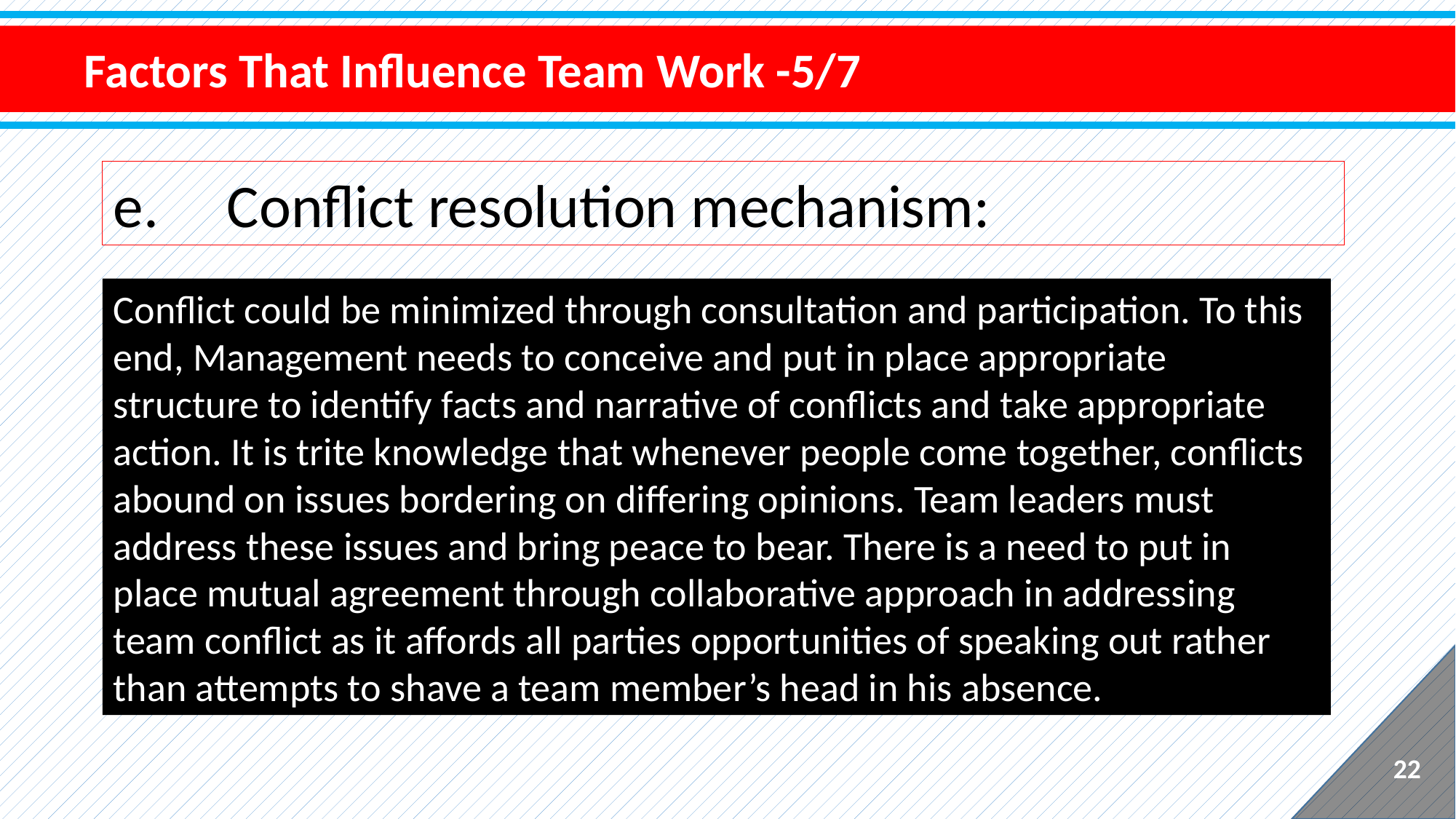

Factors That Influence Team Work -5/7
e.     Conflict resolution mechanism:
Conflict could be minimized through consultation and participation. To this end, Management needs to conceive and put in place appropriate structure to identify facts and narrative of conflicts and take appropriate action. It is trite knowledge that whenever people come together, conflicts abound on issues bordering on differing opinions. Team leaders must address these issues and bring peace to bear. There is a need to put in place mutual agreement through collaborative approach in addressing team conflict as it affords all parties opportunities of speaking out rather than attempts to shave a team member’s head in his absence.

22